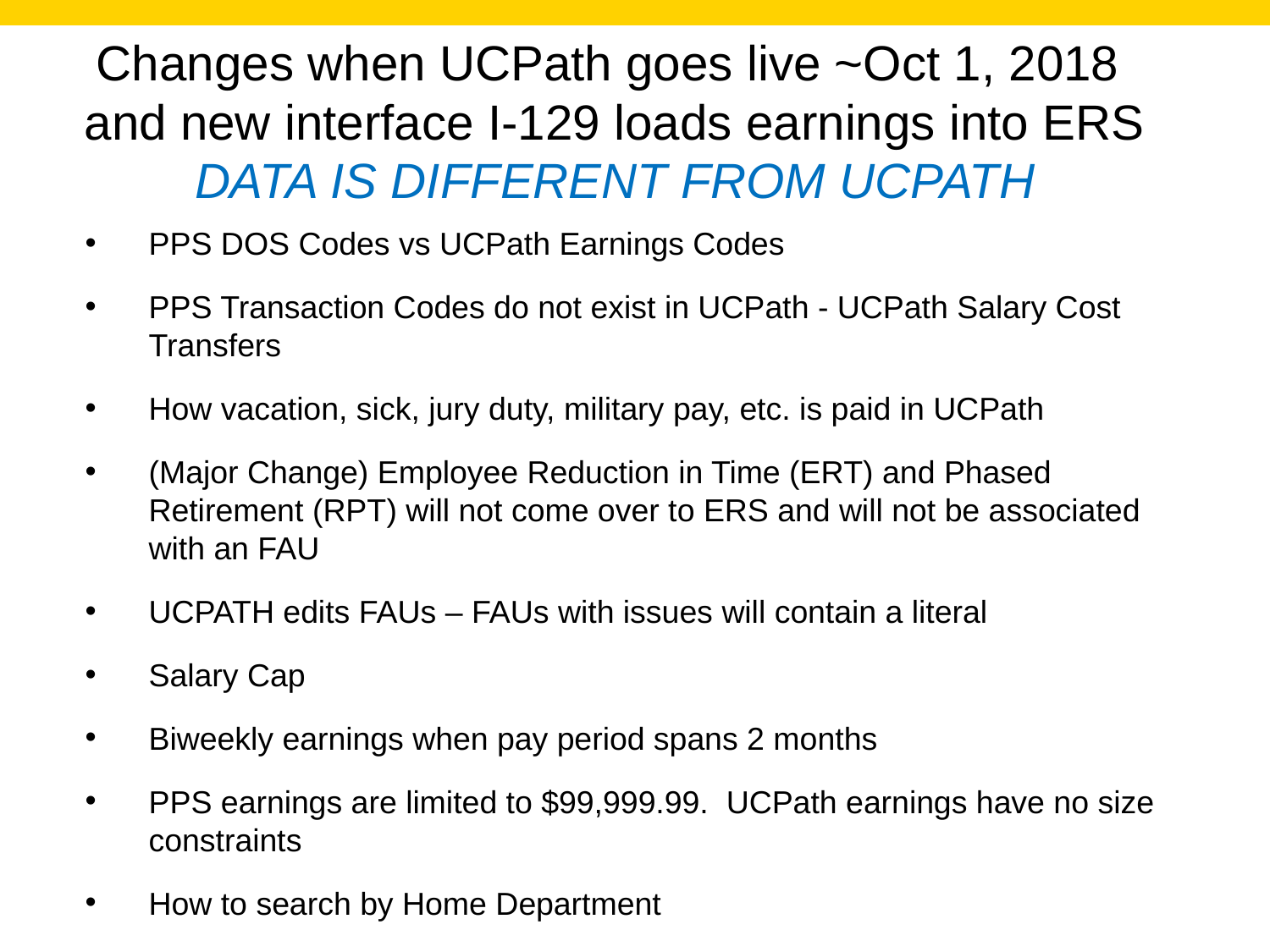

Changes when UCPath goes live ~Oct 1, 2018
and new interface I-129 loads earnings into ERS
DATA IS DIFFERENT FROM UCPATH
PPS DOS Codes vs UCPath Earnings Codes

PPS Transaction Codes do not exist in UCPath - UCPath Salary Cost Transfers

How vacation, sick, jury duty, military pay, etc. is paid in UCPath

(Major Change) Employee Reduction in Time (ERT) and Phased Retirement (RPT) will not come over to ERS and will not be associated with an FAU

UCPATH edits FAUs – FAUs with issues will contain a literal

Salary Cap

Biweekly earnings when pay period spans 2 months

PPS earnings are limited to $99,999.99.  UCPath earnings have no size constraints

How to search by Home Department